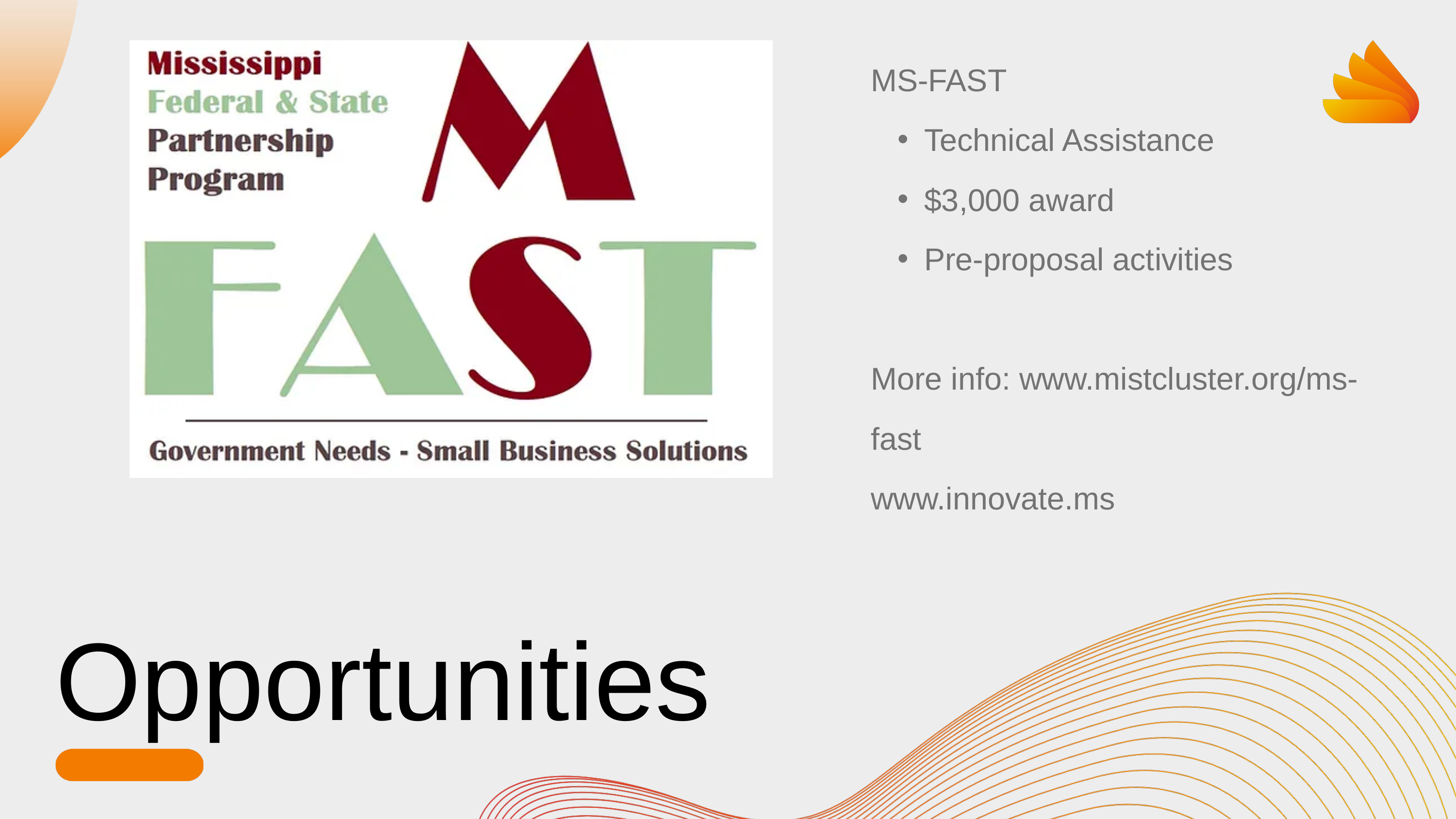

MS-FAST
Technical Assistance
$3,000 award
Pre-proposal activities

More info: www.mistcluster.org/ms-fast
www.innovate.ms

Opportunities